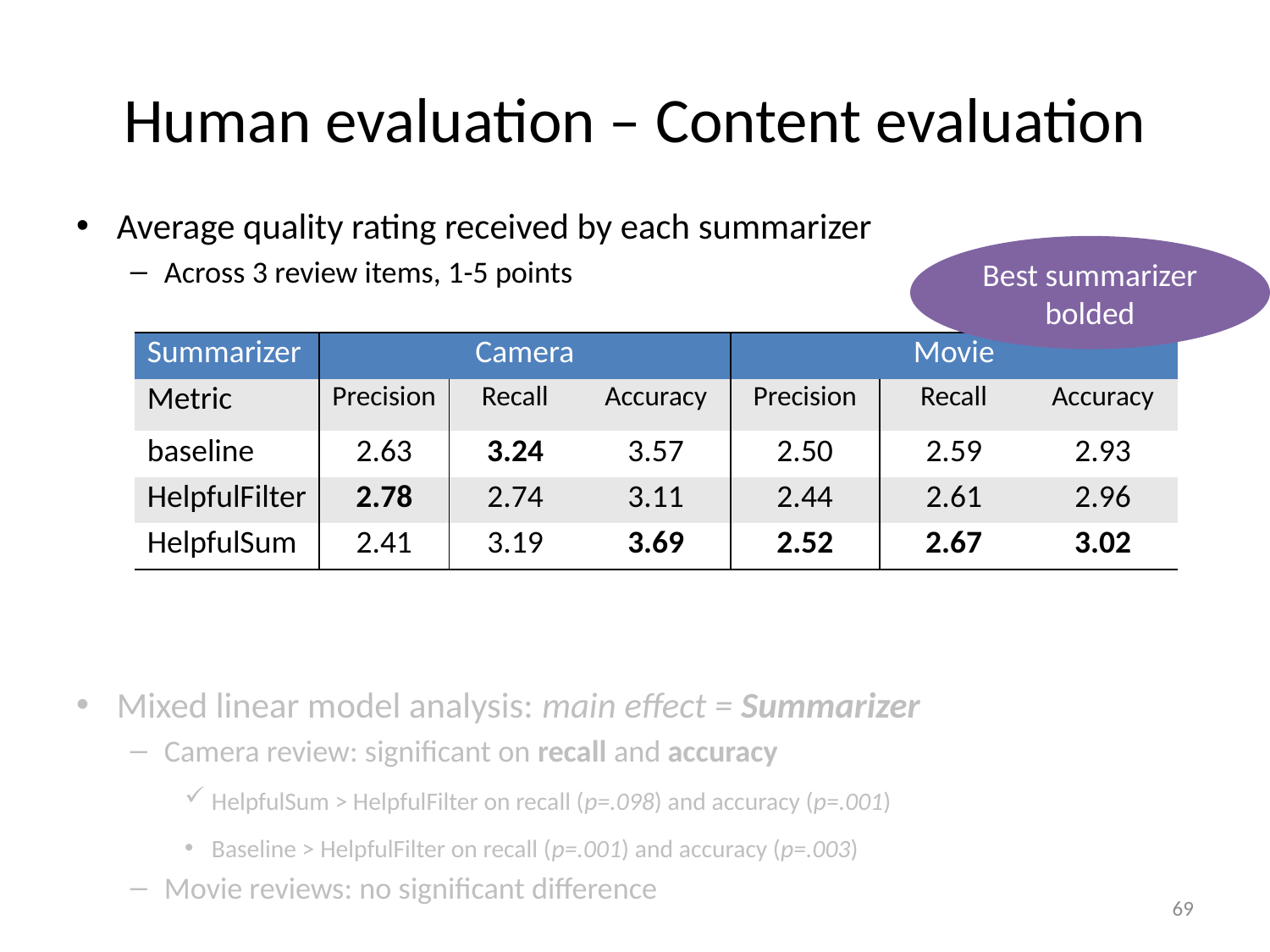

# Human evaluation – Content evaluation
Average quality rating received by each summarizer
Across 3 review items, 1-5 points

Mixed linear model analysis: main effect = Summarizer
Camera review: significant on recall and accuracy
HelpfulSum > HelpfulFilter on recall (p=.098) and accuracy (p=.001)
Baseline > HelpfulFilter on recall (p=.001) and accuracy (p=.003)
Movie reviews: no significant difference

Best summarizer bolded
| Summarizer | Camera |  |  | Movie |  |  |
| --- | --- | --- | --- | --- | --- | --- |
| Metric | Precision | Recall | Accuracy | Precision | Recall | Accuracy |
| baseline | 2.63 | 3.24 | 3.57 | 2.50 | 2.59 | 2.93 |
| HelpfulFilter | 2.78 | 2.74 | 3.11 | 2.44 | 2.61 | 2.96 |
| HelpfulSum | 2.41 | 3.19 | 3.69 | 2.52 | 2.67 | 3.02 |
69